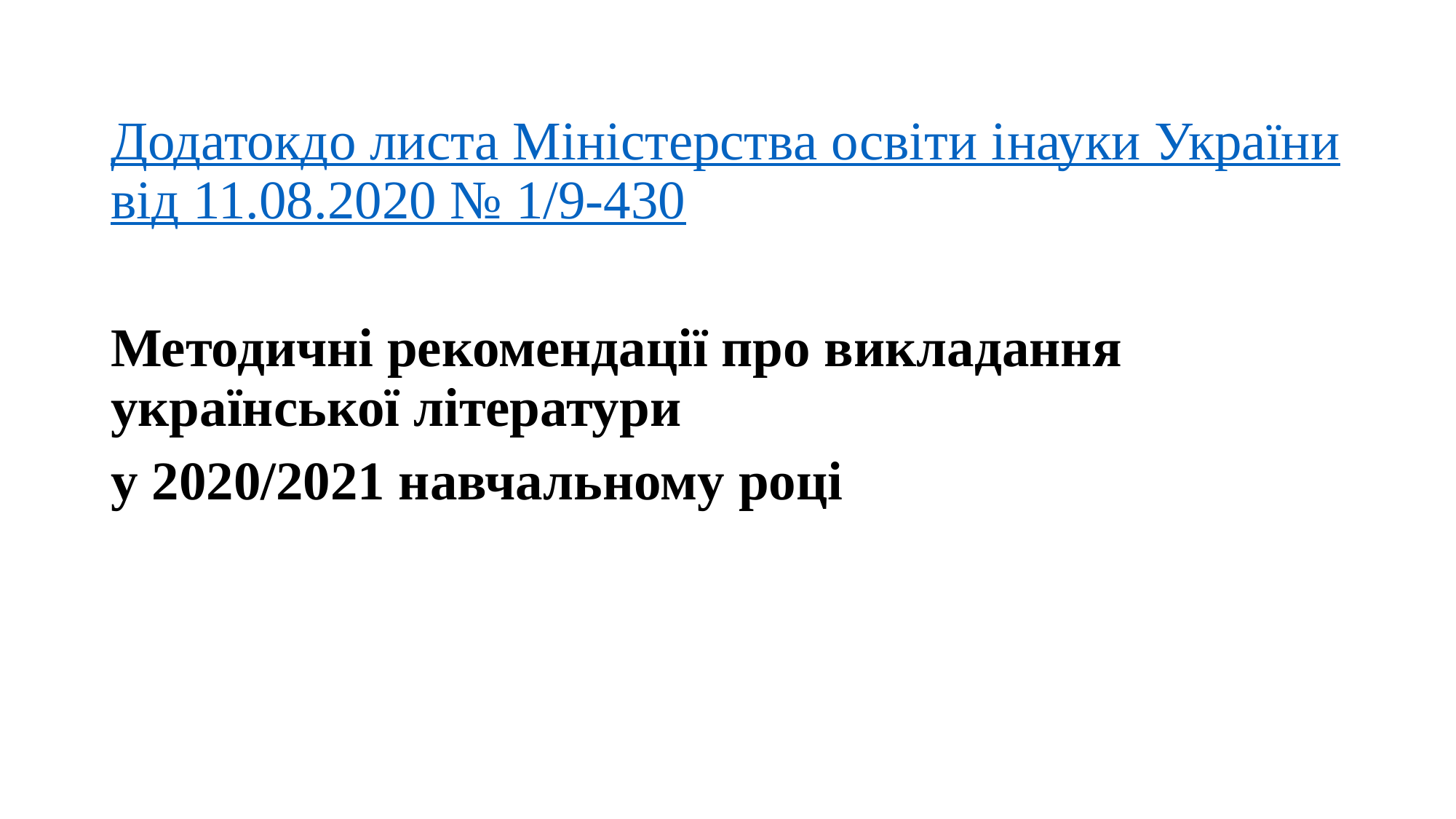

Додатокдо листа Міністерства освіти інауки Українивід 11.08.2020 № 1/9-430

Методичні рекомендації про викладання української літератури
у 2020/2021 навчальному році